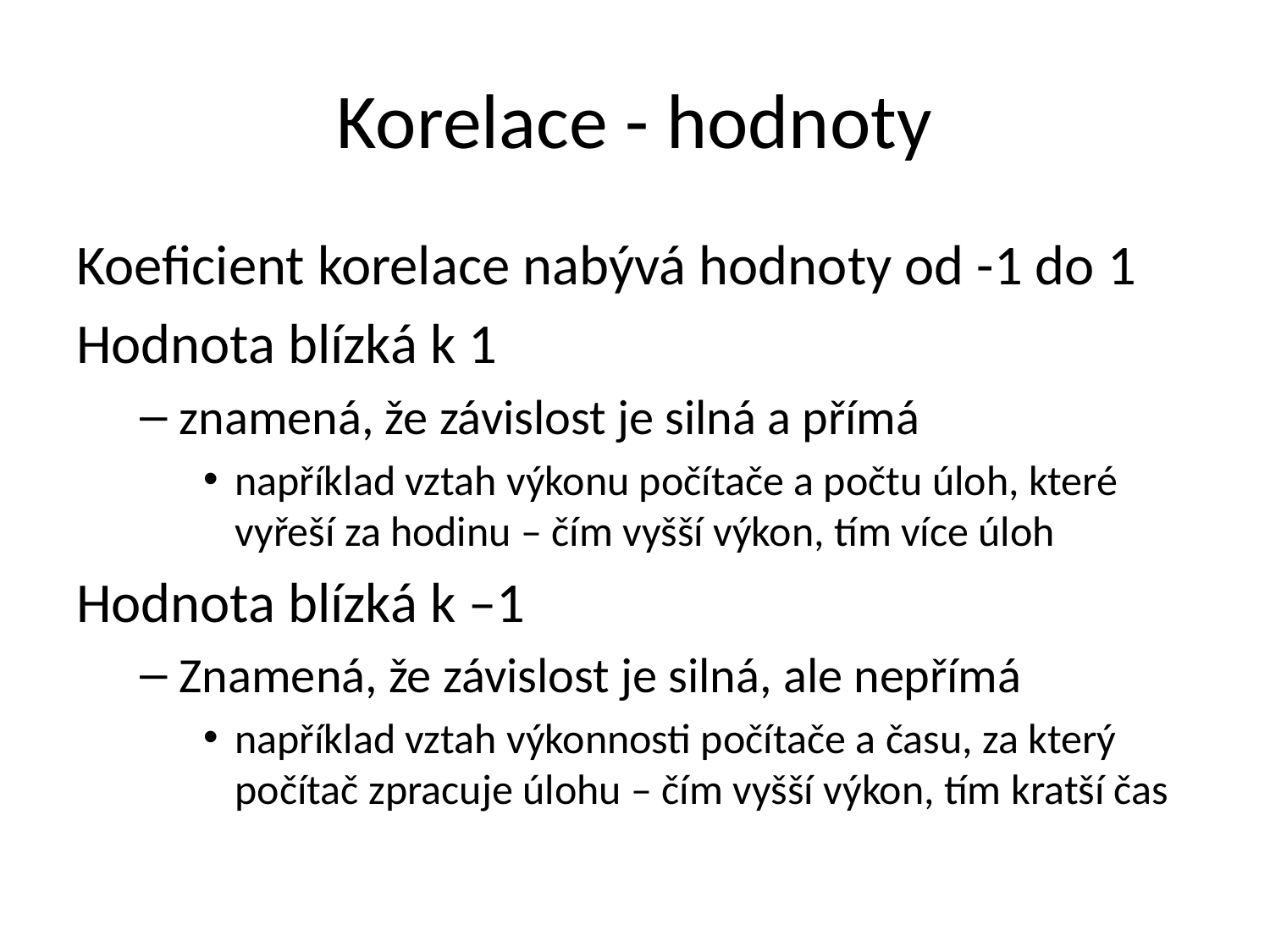

# Korelace - hodnoty
Koeficient korelace nabývá hodnoty od -1 do 1
Hodnota blízká k 1
znamená, že závislost je silná a přímá
například vztah výkonu počítače a počtu úloh, které vyřeší za hodinu – čím vyšší výkon, tím více úloh
Hodnota blízká k –1
Znamená, že závislost je silná, ale nepřímá
například vztah výkonnosti počítače a času, za který počítač zpracuje úlohu – čím vyšší výkon, tím kratší čas